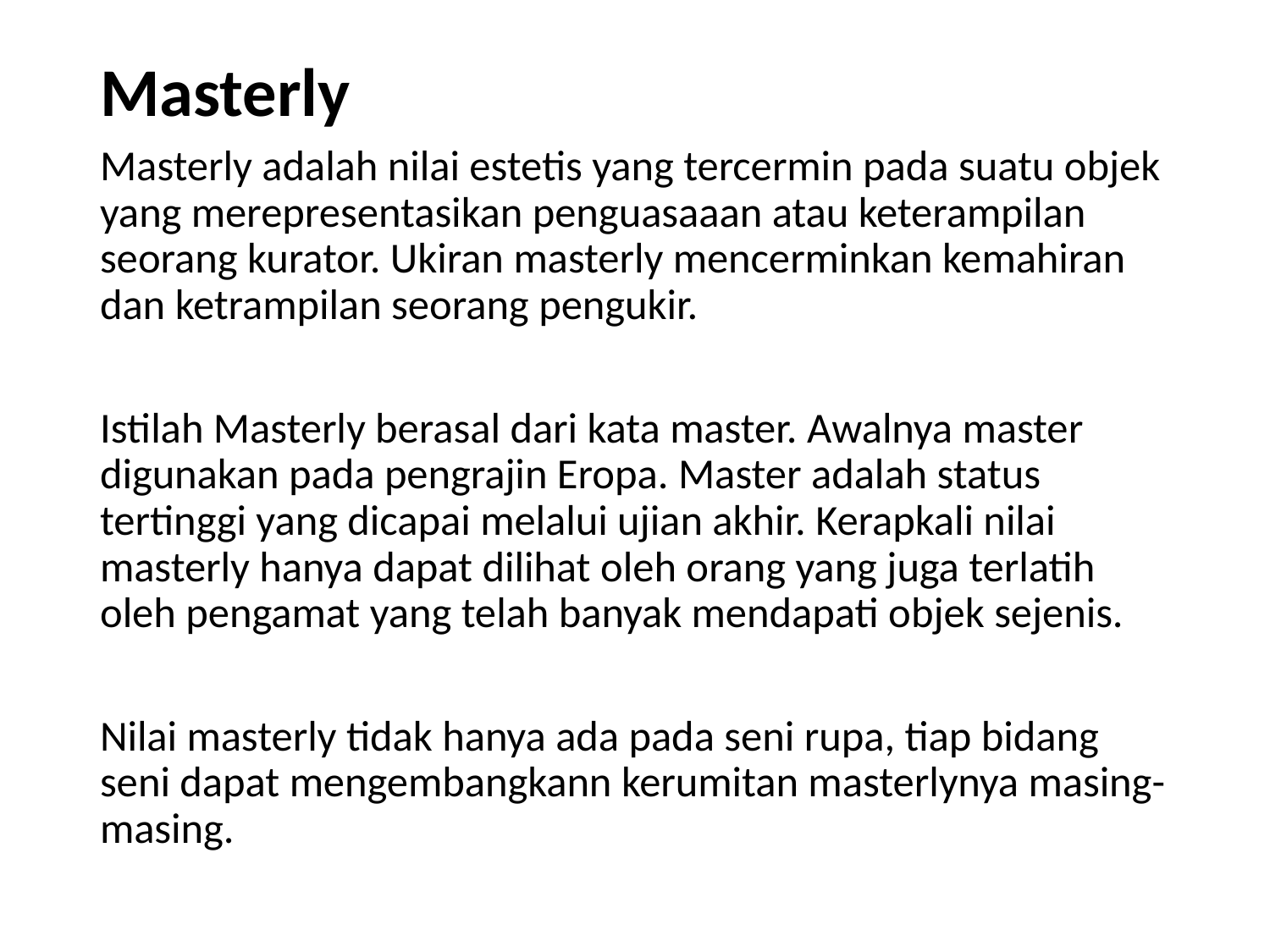

# Masterly
Masterly adalah nilai estetis yang tercermin pada suatu objek yang merepresentasikan penguasaaan atau keterampilan seorang kurator. Ukiran masterly mencerminkan kemahiran dan ketrampilan seorang pengukir.

Istilah Masterly berasal dari kata master. Awalnya master digunakan pada pengrajin Eropa. Master adalah status tertinggi yang dicapai melalui ujian akhir. Kerapkali nilai masterly hanya dapat dilihat oleh orang yang juga terlatih oleh pengamat yang telah banyak mendapati objek sejenis.

Nilai masterly tidak hanya ada pada seni rupa, tiap bidang seni dapat mengembangkann kerumitan masterlynya masing-masing.